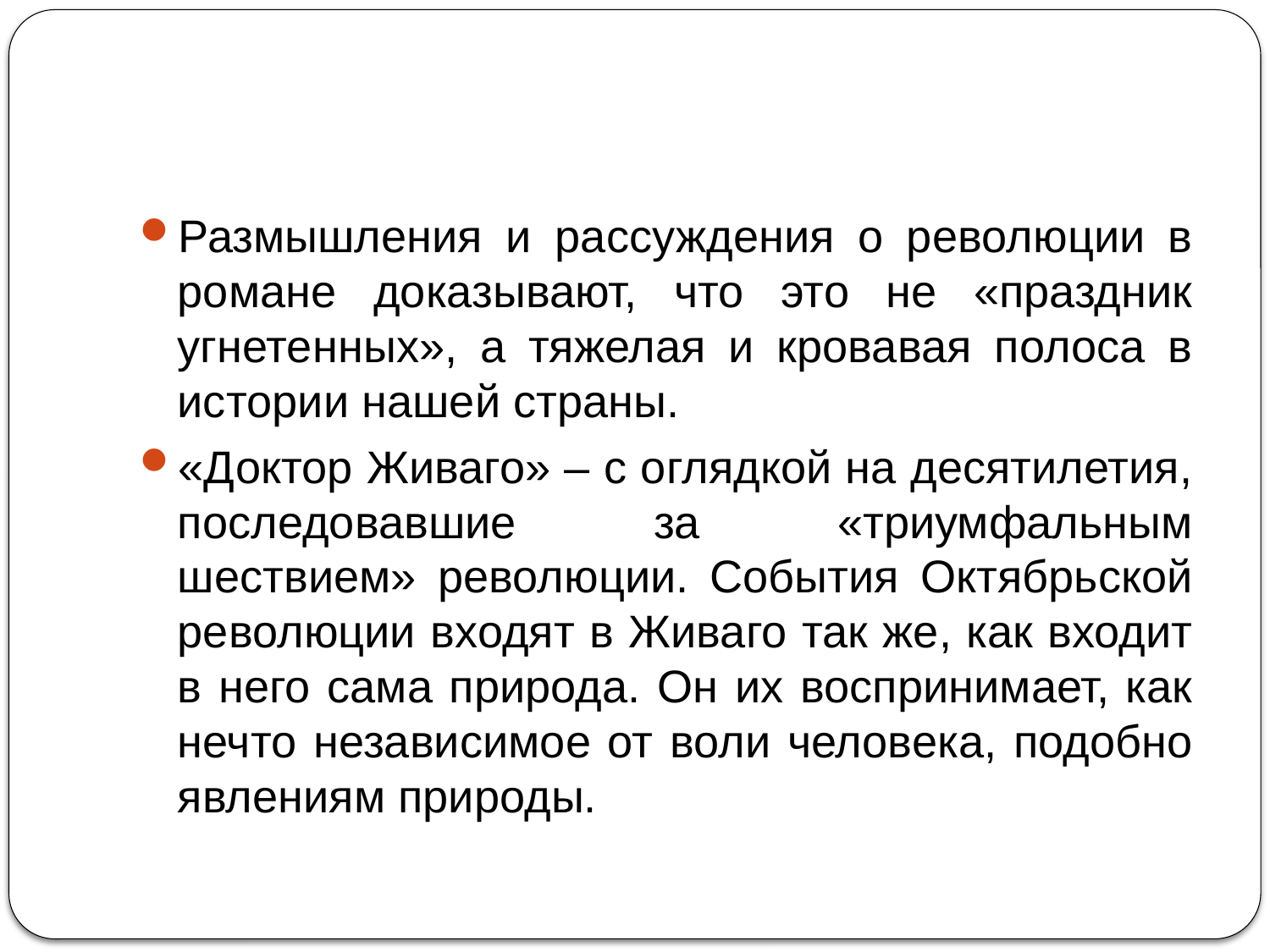

#
Размышления и рассуждения о революции в романе доказывают, что это не «праздник угнетенных», а тяжелая и кровавая полоса в истории нашей страны.
«Доктор Живаго» – с оглядкой на десятилетия, последовавшие за «триумфальным шествием» революции. События Октябрьской революции входят в Живаго так же, как входит в него сама природа. Он их воспринимает, как нечто независимое от воли человека, подобно явлениям природы.